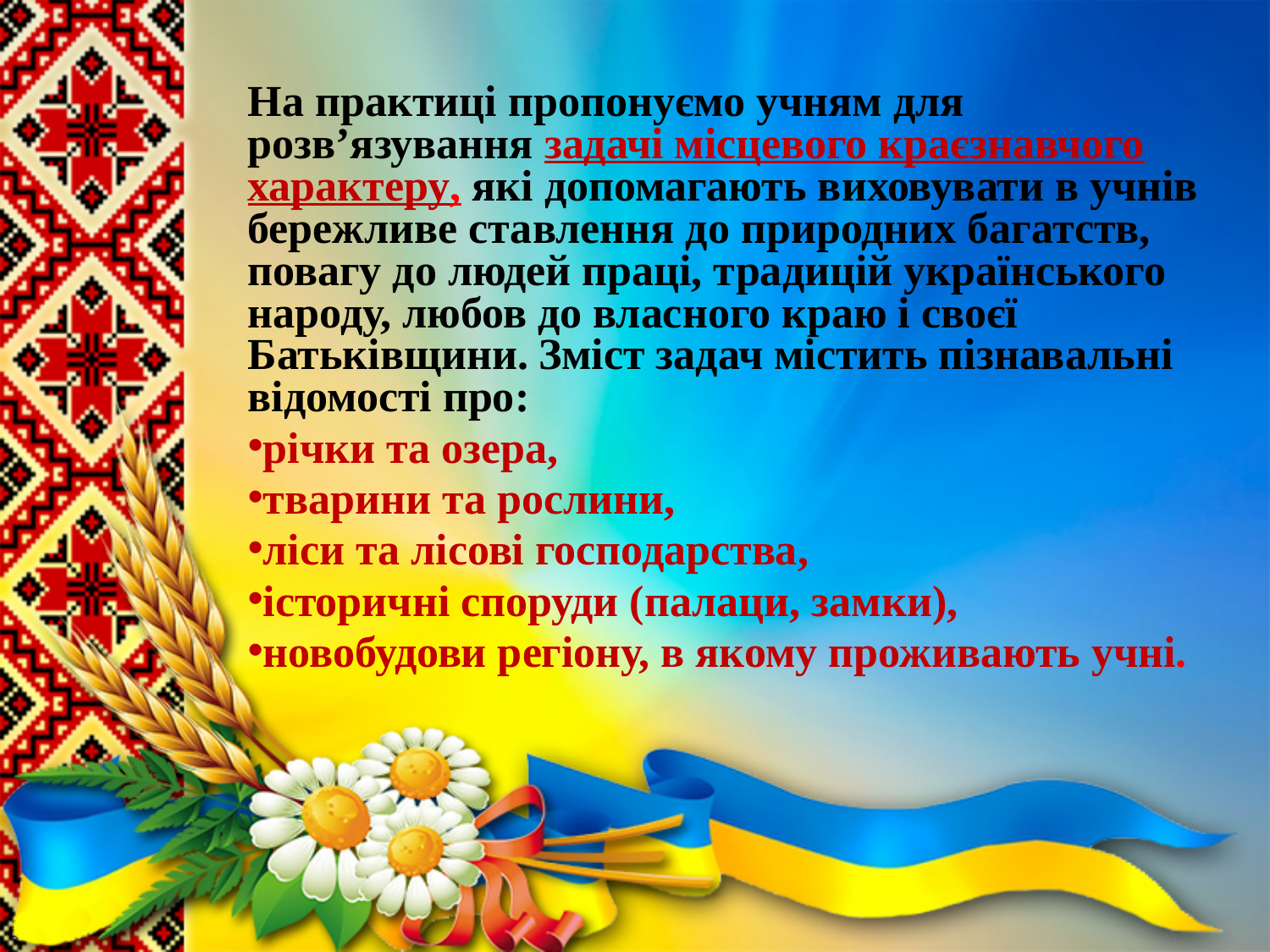

На практиці пропонуємо учням для розв’язування задачі місцевого краєзнавчого характеру, які допомагають виховувати в учнів бережливе ставлення до природних багатств, повагу до людей праці, традицій українського народу, любов до власного краю і своєї Батьківщини. Зміст задач містить пізнавальні відомості про:
річки та озера,
тварини та рослини,
ліси та лісові господарства,
історичні споруди (палаци, замки),
новобудови регіону, в якому проживають учні.